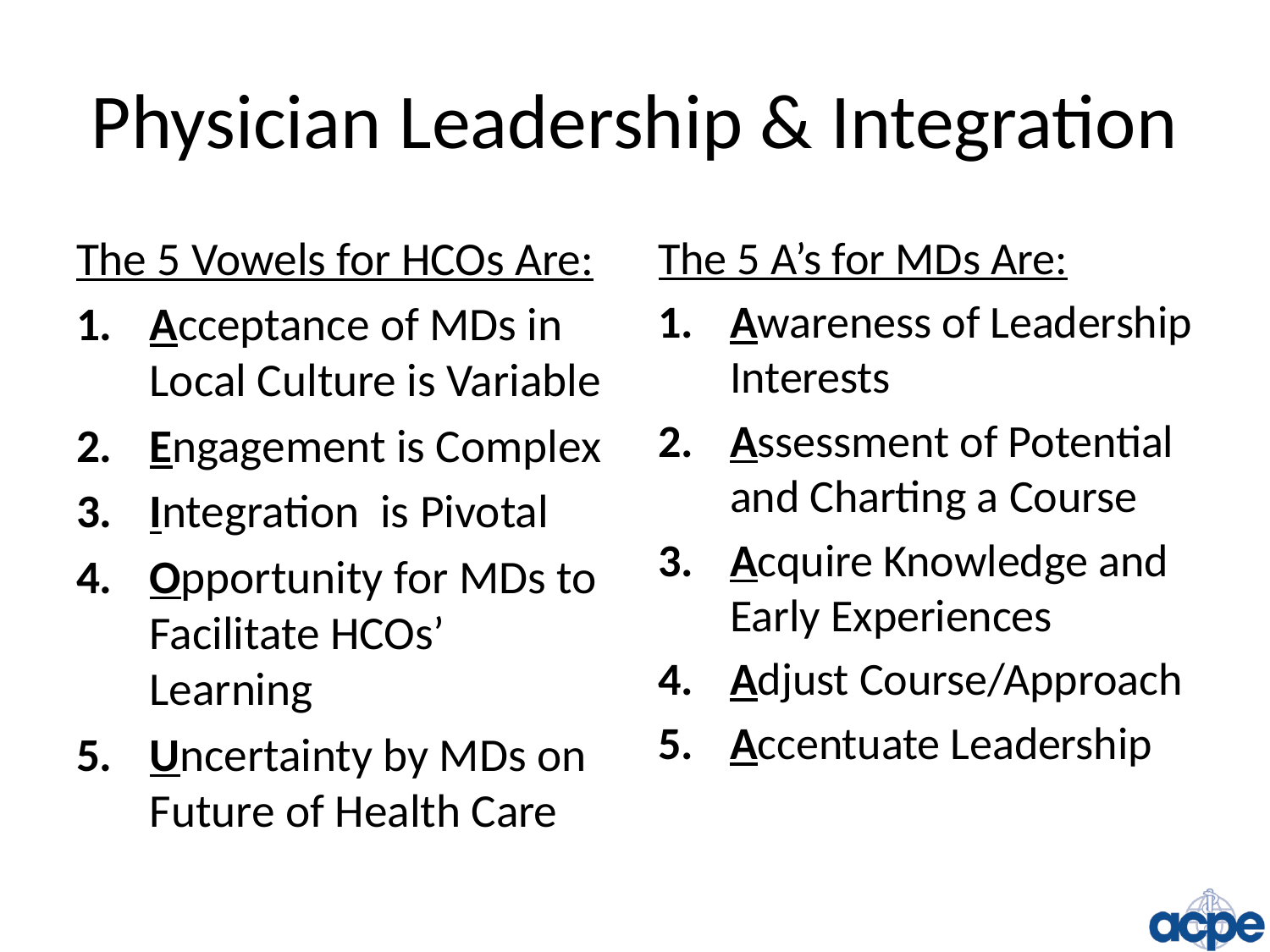

# Physician Leadership & Integration
The 5 Vowels for HCOs Are:
Acceptance of MDs in Local Culture is Variable
Engagement is Complex
Integration  is Pivotal
Opportunity for MDs to Facilitate HCOs’ Learning
Uncertainty by MDs on Future of Health Care

The 5 A’s for MDs Are:
Awareness of Leadership Interests
Assessment of Potential and Charting a Course
Acquire Knowledge and Early Experiences
Adjust Course/Approach
Accentuate Leadership